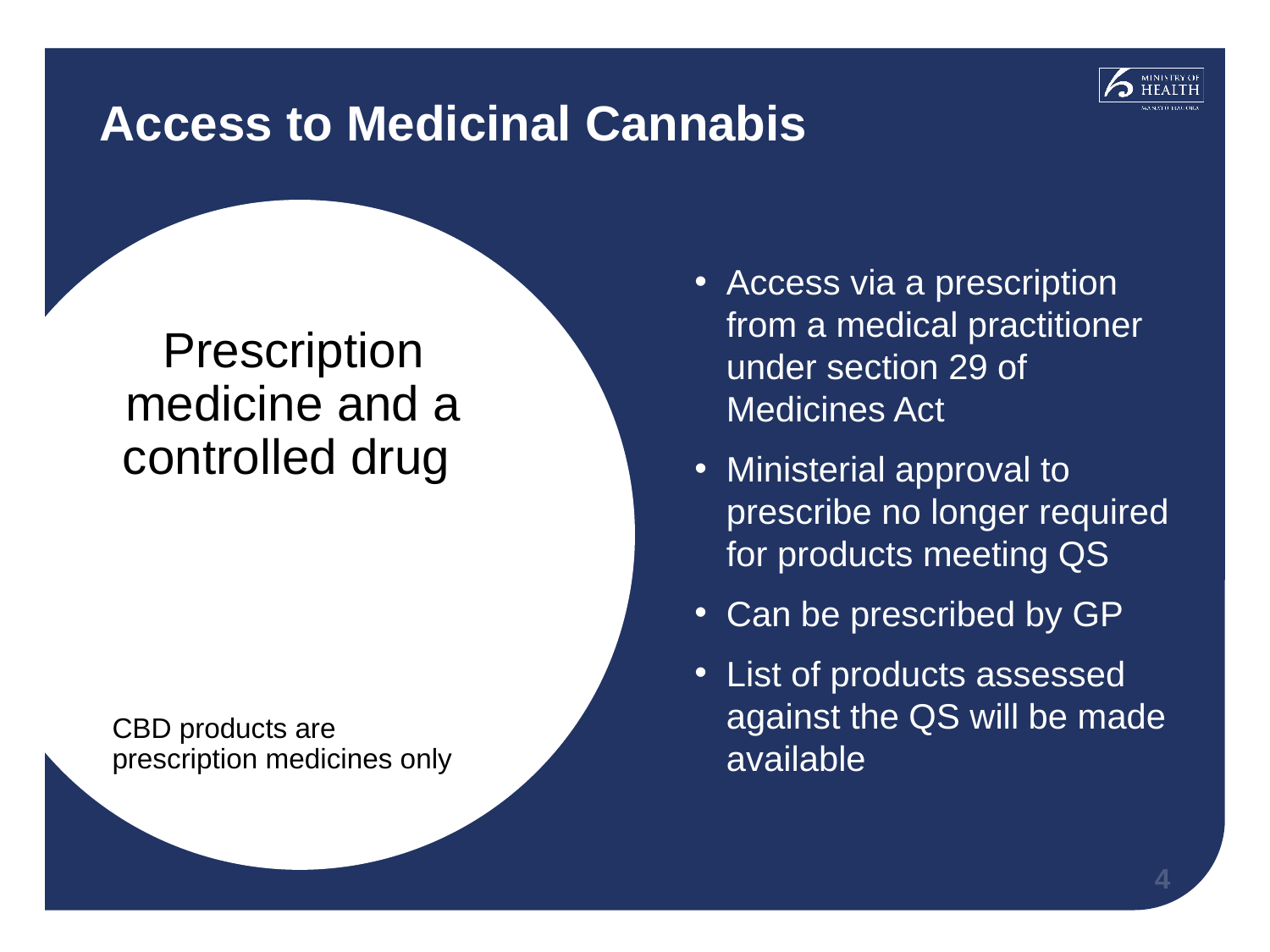

# Access to Medicinal Cannabis
Access via a prescription from a medical practitioner under section 29 of Medicines Act
Ministerial approval to prescribe no longer required for products meeting QS
Can be prescribed by GP
List of products assessed against the QS will be made available

Prescription medicine and a controlled drug
CBD products are prescription medicines only